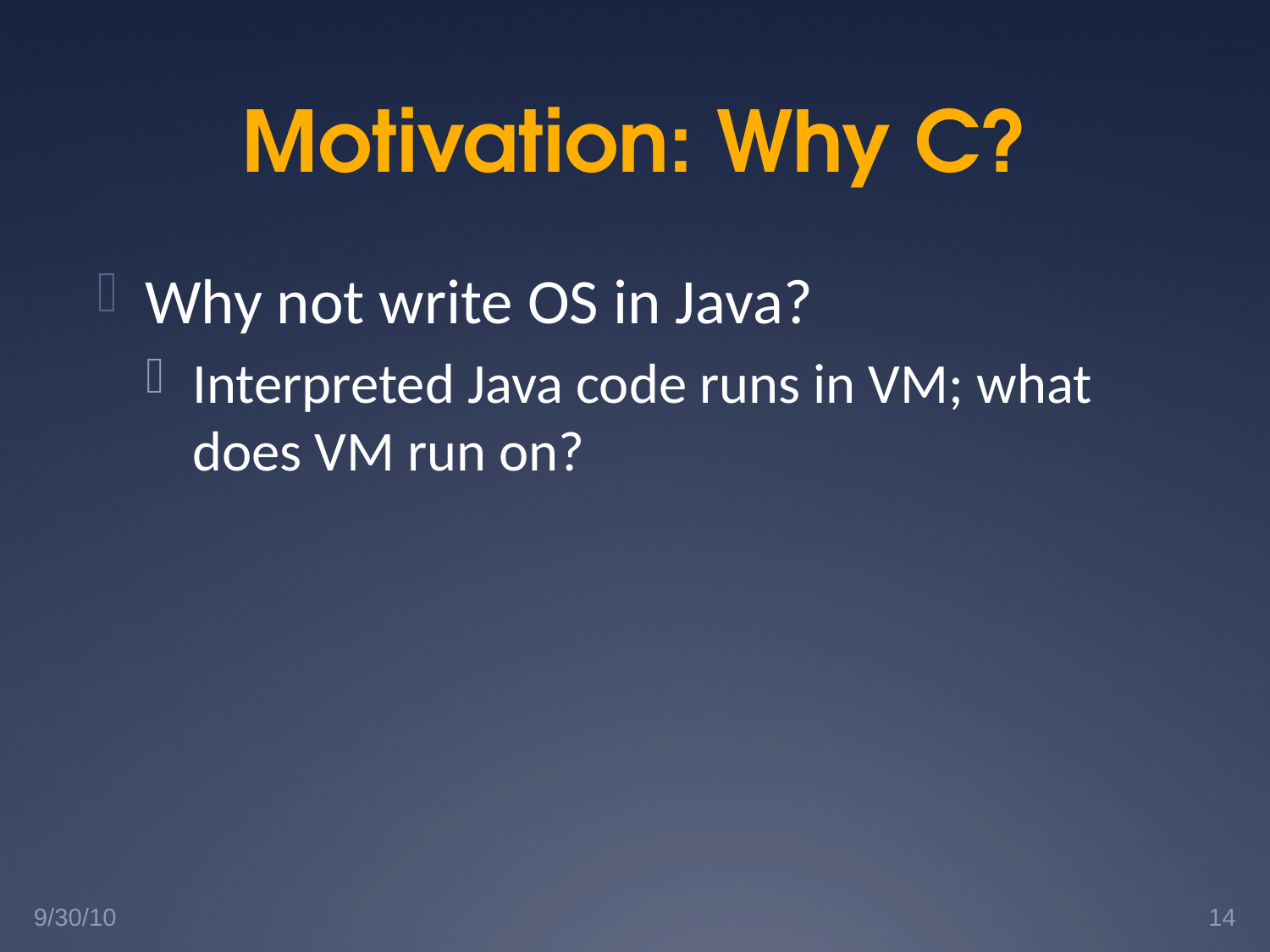

# Motivation: Why C?
Why not write OS in Java?
Interpreted Java code runs in VM; what does VM run on?

9/30/10
14